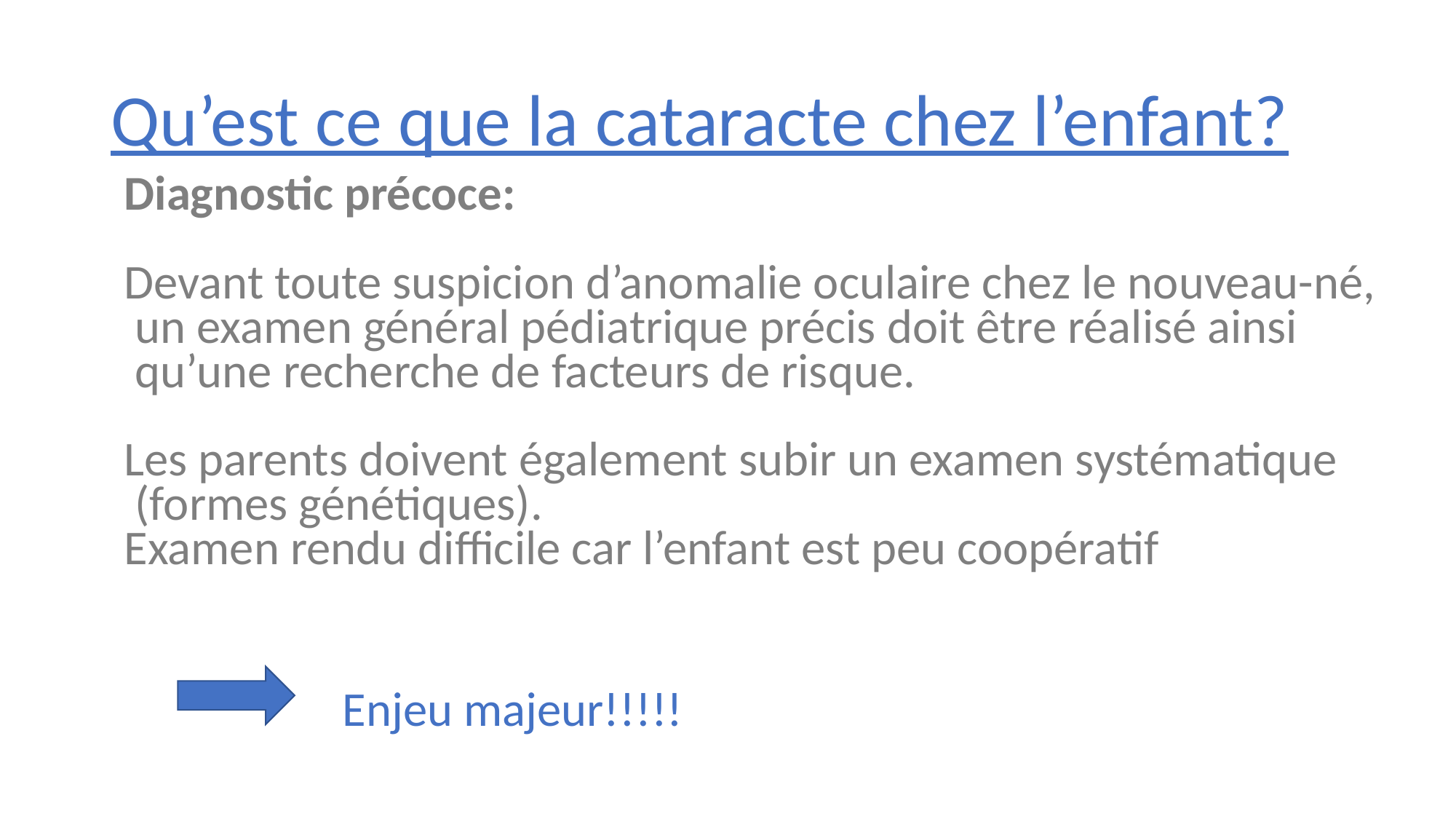

# Qu’est ce que la cataracte chez l’enfant?
Diagnostic précoce:

Devant toute suspicion d’anomalie oculaire chez le nouveau-né,
 un examen général pédiatrique précis doit être réalisé ainsi
 qu’une recherche de facteurs de risque.

Les parents doivent également subir un examen systématique
 (formes génétiques).
Examen rendu difficile car l’enfant est peu coopératif

Enjeu majeur!!!!!